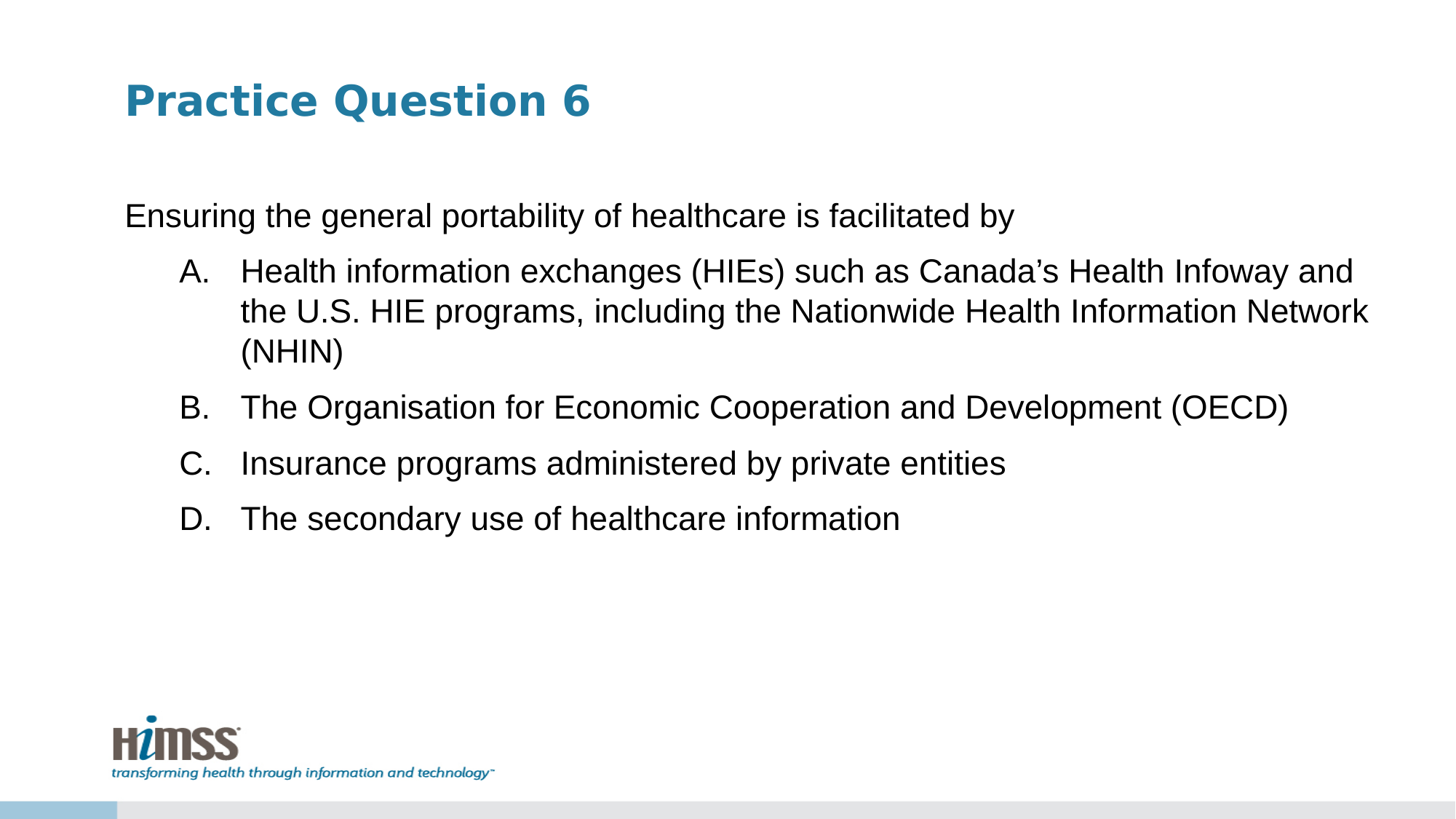

# Practice Question 6
Ensuring the general portability of healthcare is facilitated by
Health information exchanges (HIEs) such as Canada’s Health Infoway and the U.S. HIE programs, including the Nationwide Health Information Network (NHIN)
The Organisation for Economic Cooperation and Development (OECD)
Insurance programs administered by private entities
The secondary use of healthcare information